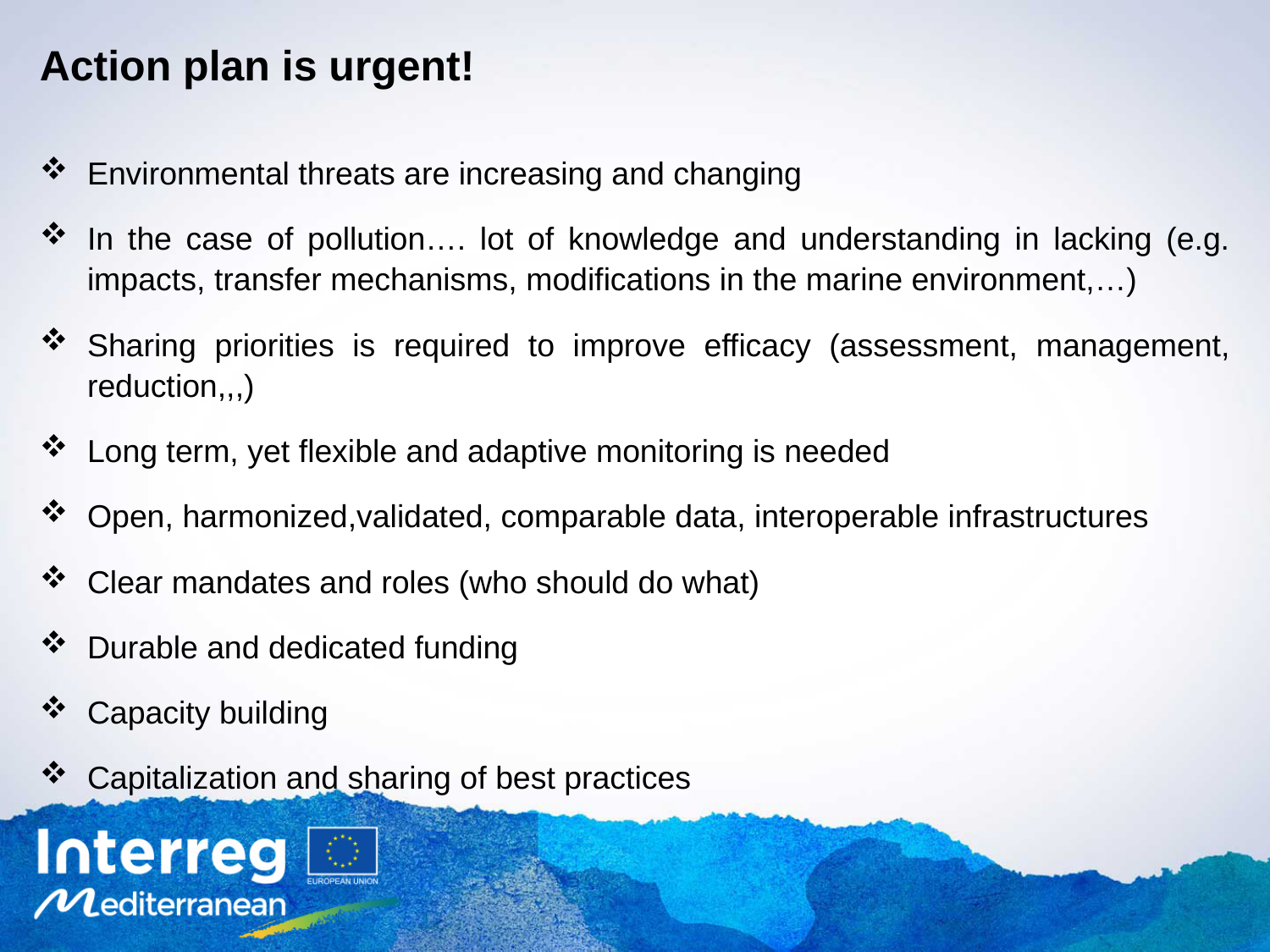

Action plan is urgent!

Environmental threats are increasing and changing
In the case of pollution…. lot of knowledge and understanding in lacking (e.g. impacts, transfer mechanisms, modifications in the marine environment,…)
Sharing priorities is required to improve efficacy (assessment, management, reduction,,,)
Long term, yet flexible and adaptive monitoring is needed
Open, harmonized,validated, comparable data, interoperable infrastructures
Clear mandates and roles (who should do what)
Durable and dedicated funding
Capacity building
Capitalization and sharing of best practices